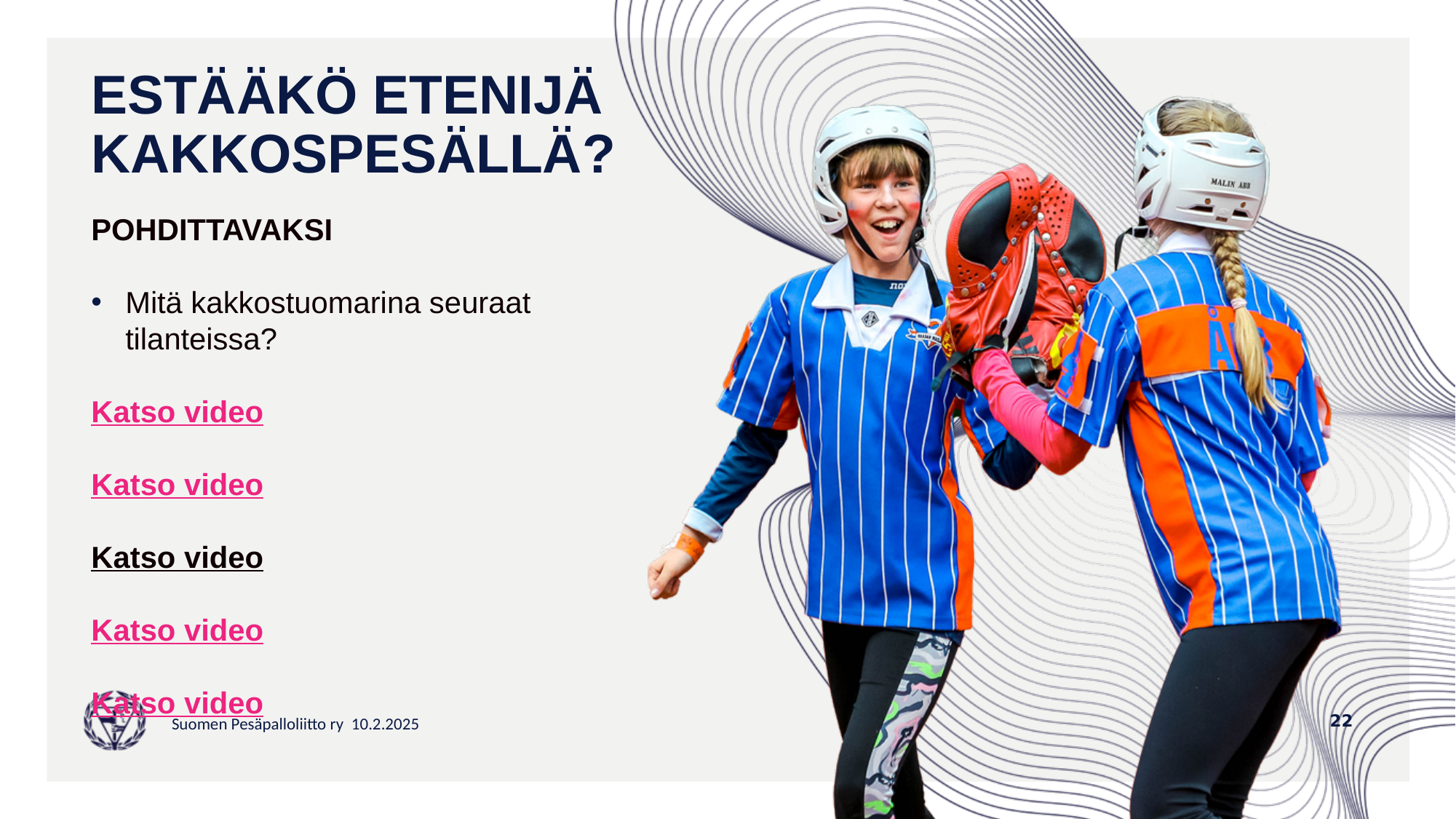

# ESTÄÄKÖ ETENIJÄ KAKKOSPESÄLLÄ?
POHDITTAVAKSI
Mitä kakkostuomarina seuraat tilanteissa?
Katso video

Katso video

Katso video
Katso video
Katso video
22